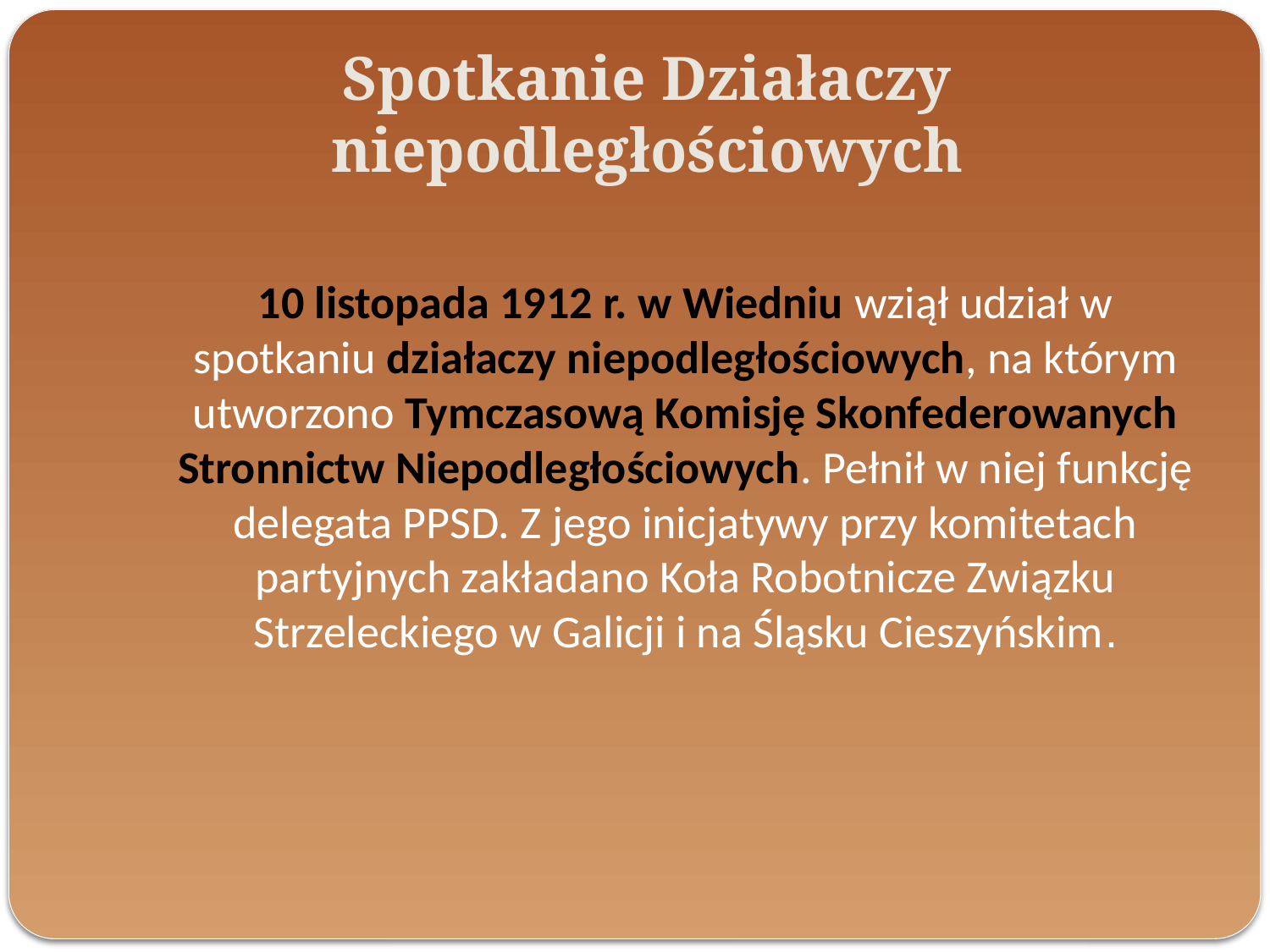

# Spotkanie Działaczy niepodległościowych

	10 listopada 1912 r. w Wiedniu wziął udział w spotkaniu działaczy niepodległościowych, na którym utworzono Tymczasową Komisję Skonfederowanych Stronnictw Niepodległościowych. Pełnił w niej funkcję delegata PPSD. Z jego inicjatywy przy komitetach partyjnych zakładano Koła Robotnicze Związku Strzeleckiego w Galicji i na Śląsku Cieszyńskim.